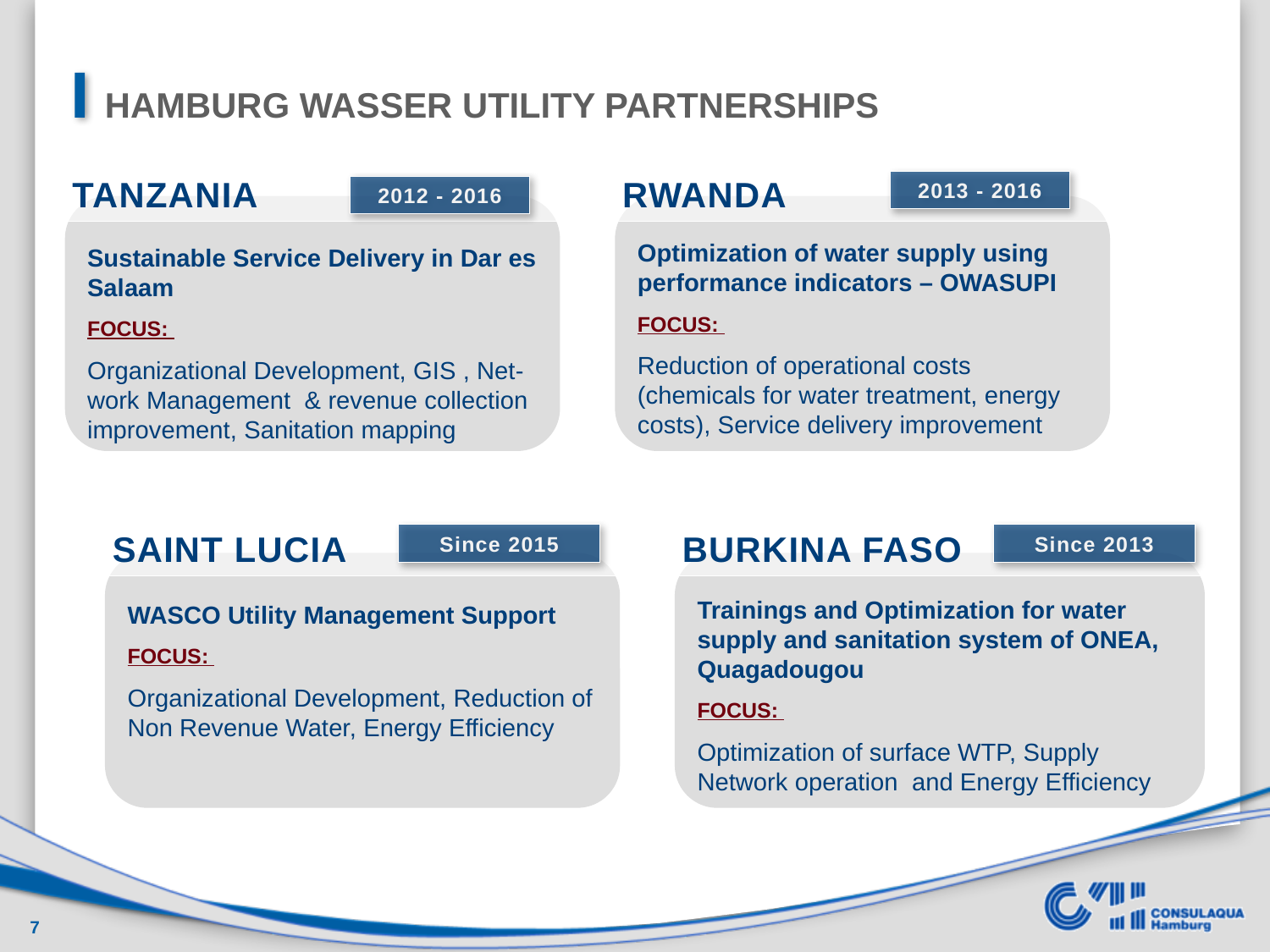

# HAMBURG WASSER UTILITY PARTNERSHIPS
TANZANIA
RWANDA
2013 - 2016
2012 - 2016

Optimization of water supply using performance indicators – OWASUPI
FOCUS:
Reduction of operational costs  (chemicals for water treatment, energy costs), Service delivery improvement
Sustainable Service Delivery in Dar es Salaam
FOCUS:
Organizational Development, GIS , Net-work Management  & revenue collection improvement, Sanitation mapping
SAINT LUCIA
BURKINA FASO
Since 2015
Since 2013

Trainings and Optimization for water supply and sanitation system of ONEA, Quagadougou
FOCUS:
Optimization of surface WTP, Supply Network operation  and Energy Efficiency

WASCO Utility Management Support
FOCUS:
Organizational Development, Reduction of Non Revenue Water, Energy Efficiency